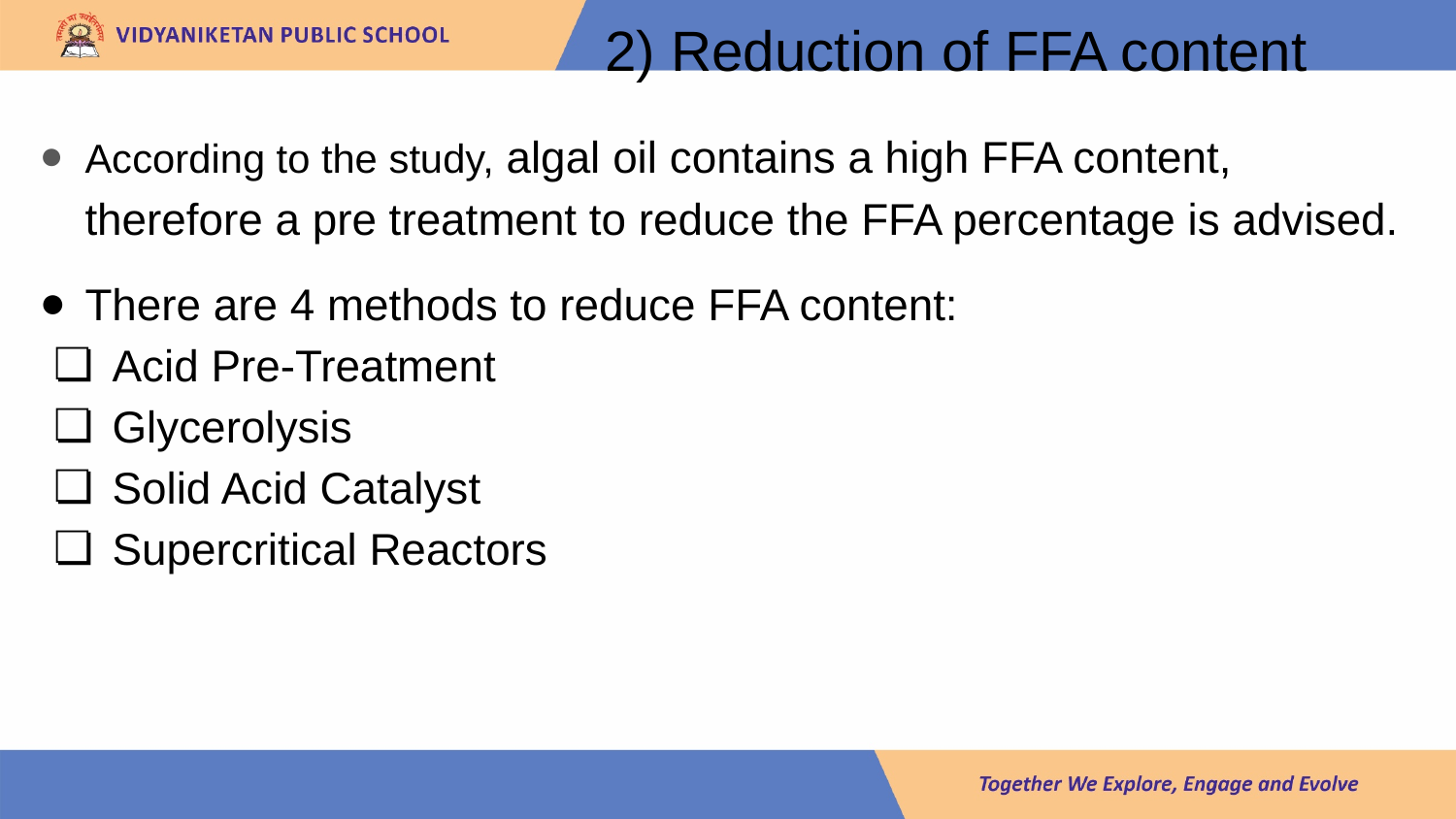

# 2) Reduction of FFA content
According to the study, algal oil contains a high FFA content, therefore a pre treatment to reduce the FFA percentage is advised.
There are 4 methods to reduce FFA content:
Acid Pre-Treatment
Glycerolysis
Solid Acid Catalyst
Supercritical Reactors